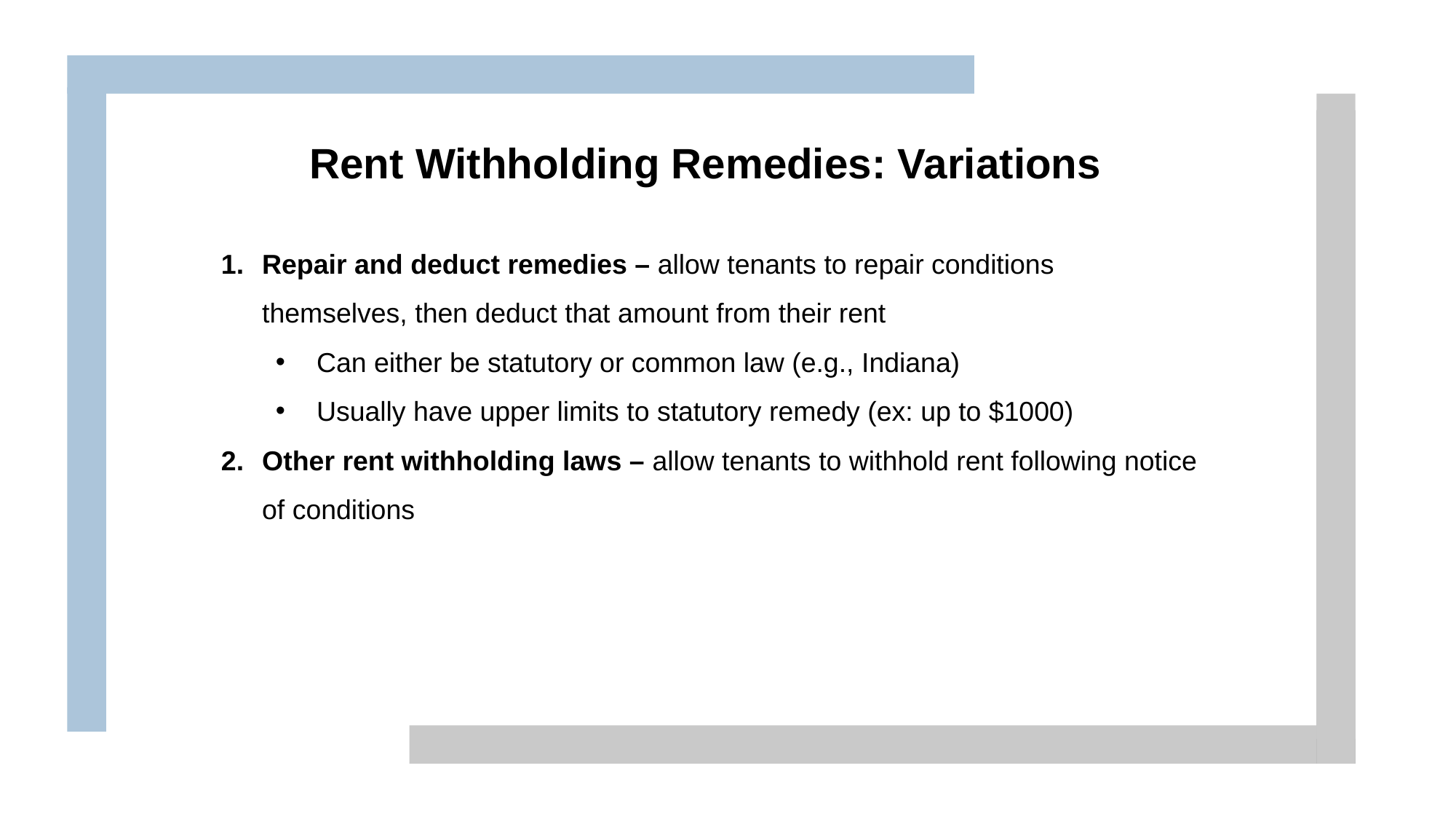

Rent Withholding Remedies: Variations
Repair and deduct remedies – allow tenants to repair conditions themselves, then deduct that amount from their rent
Can either be statutory or common law (e.g., Indiana)
Usually have upper limits to statutory remedy (ex: up to $1000)
Other rent withholding laws – allow tenants to withhold rent following notice of conditions